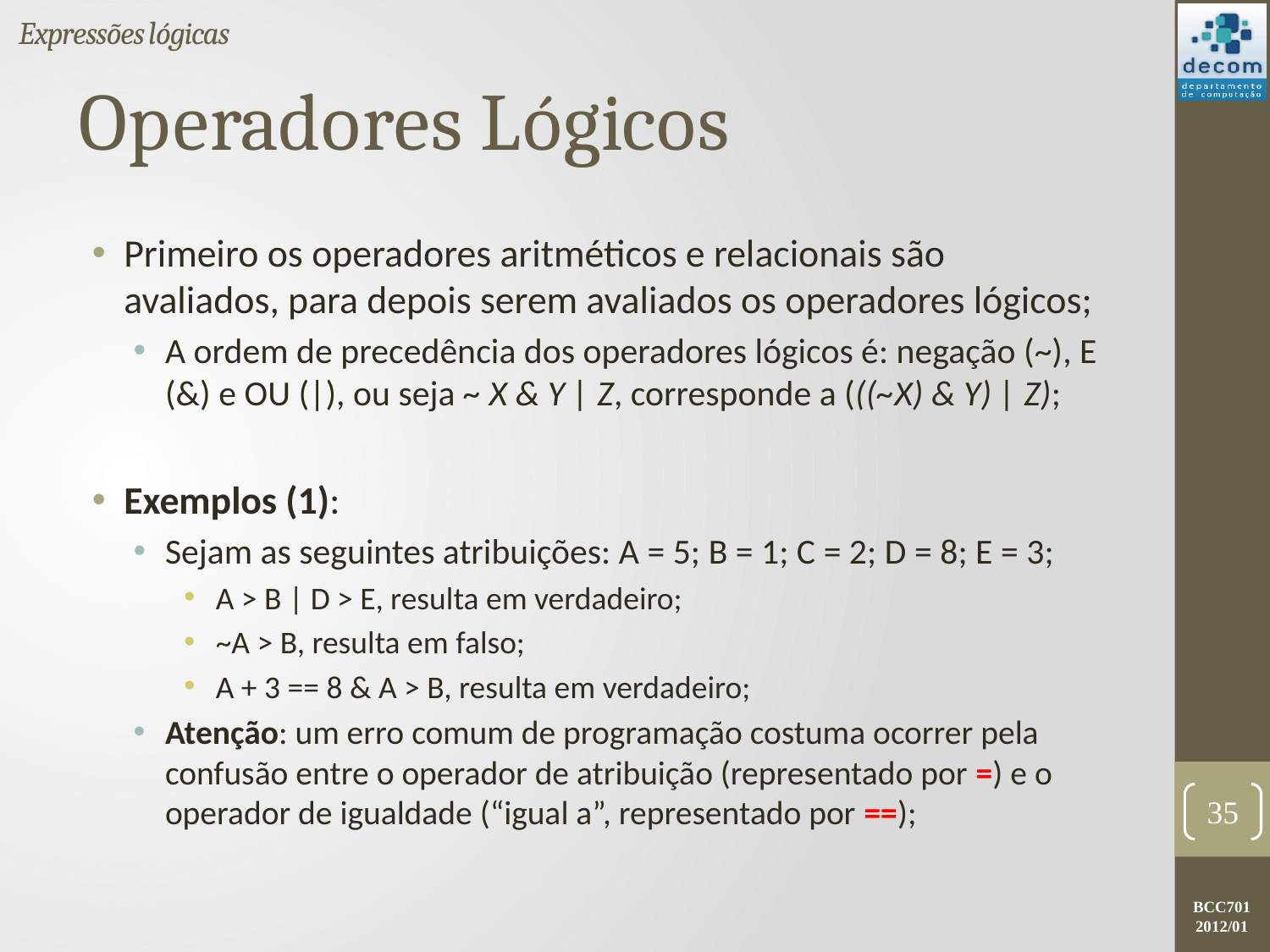

Expressões lógicas
# Operadores Lógicos
Primeiro os operadores aritméticos e relacionais são avaliados, para depois serem avaliados os operadores lógicos;
A ordem de precedência dos operadores lógicos é: negação (~), E (&) e OU (|), ou seja ~ X & Y | Z, corresponde a (((~X) & Y) | Z);

Exemplos (1):
Sejam as seguintes atribuições: A = 5; B = 1; C = 2; D = 8; E = 3;
A > B | D > E, resulta em verdadeiro;
~A > B, resulta em falso;
A + 3 == 8 & A > B, resulta em verdadeiro;
Atenção: um erro comum de programação costuma ocorrer pela confusão entre o operador de atribuição (representado por =) e o operador de igualdade (“igual a”, representado por ==);
35